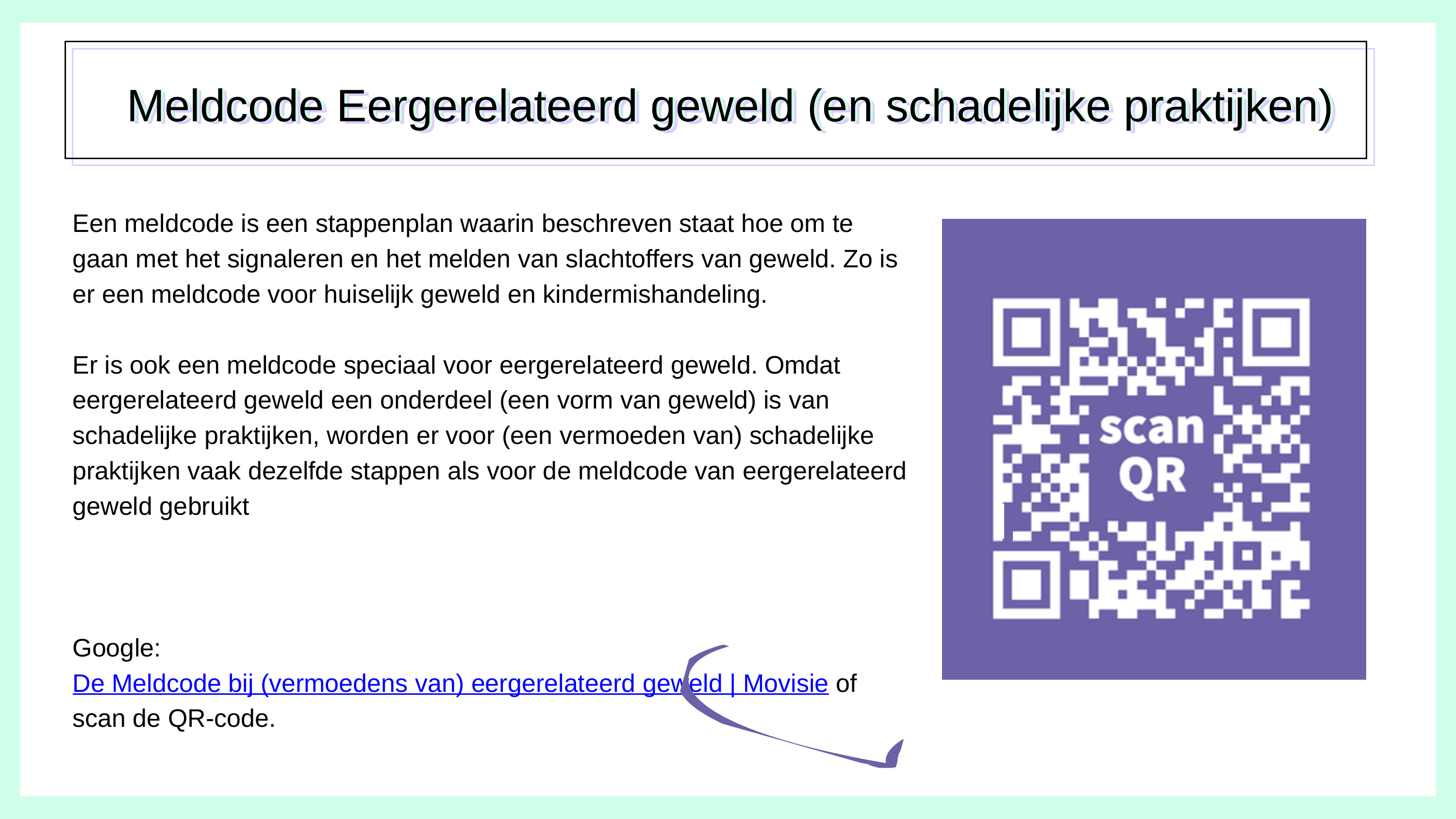

Meldcode Eergerelateerd geweld (en schadelijke praktijken)
Meldcode Eergerelateerd geweld (en schadelijke praktijken)
Meldcode Eergerelateerd geweld (en schadelijke praktijken)
Een meldcode is een stappenplan waarin beschreven staat hoe om te gaan met het signaleren en het melden van slachtoffers van geweld. Zo is er een meldcode voor huiselijk geweld en kindermishandeling.

Er is ook een meldcode speciaal voor eergerelateerd geweld. Omdat eergerelateerd geweld een onderdeel (een vorm van geweld) is van schadelijke praktijken, worden er voor (een vermoeden van) schadelijke praktijken vaak dezelfde stappen als voor de meldcode van eergerelateerd geweld gebruikt

Google: De Meldcode bij (vermoedens van) eergerelateerd geweld | Movisie of scan de QR-code.